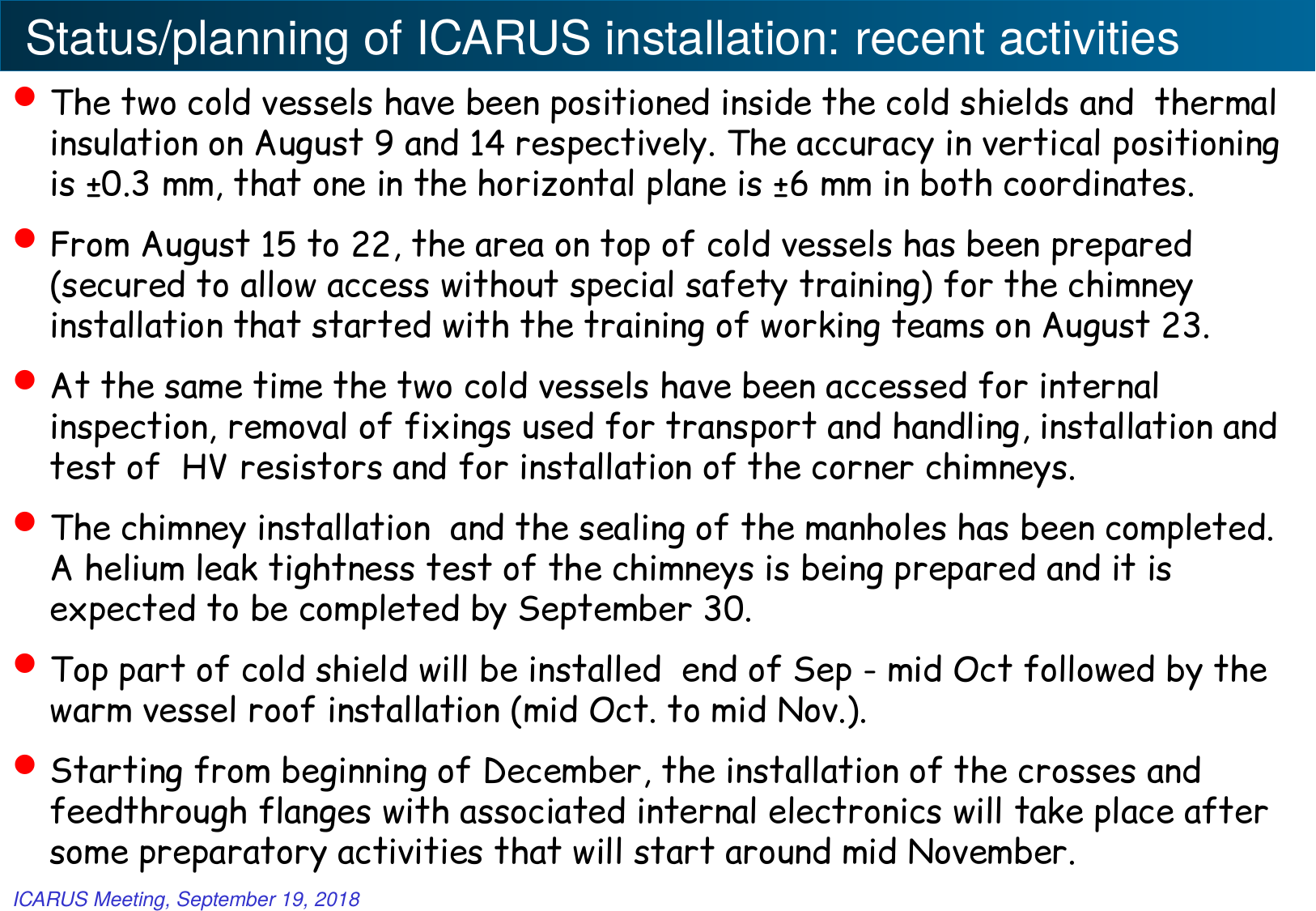

# Status/planning of ICARUS installation: recent activities
The two cold vessels have been positioned inside the cold shields and  thermal insulation on August 9 and 14 respectively. The accuracy in vertical positioning is ±0.3 mm, that one in the horizontal plane is ±6 mm in both coordinates.
From August 15 to 22, the area on top of cold vessels has been prepared (secured to allow access without special safety training) for the chimney installation that started with the training of working teams on August 23.
At the same time the two cold vessels have been accessed for internal inspection, removal of fixings used for transport and handling, installation and test of  HV resistors and for installation of the corner chimneys.
The chimney installation  and the sealing of the manholes has been completed. A helium leak tightness test of the chimneys is being prepared and it is expected to be completed by September 30.
Top part of cold shield will be installed  end of Sep - mid Oct followed by the warm vessel roof installation (mid Oct. to mid Nov.).
Starting from beginning of December, the installation of the crosses and  feedthrough flanges with associated internal electronics will take place after some preparatory activities that will start around mid November.

ICARUS Meeting, September 19, 2018